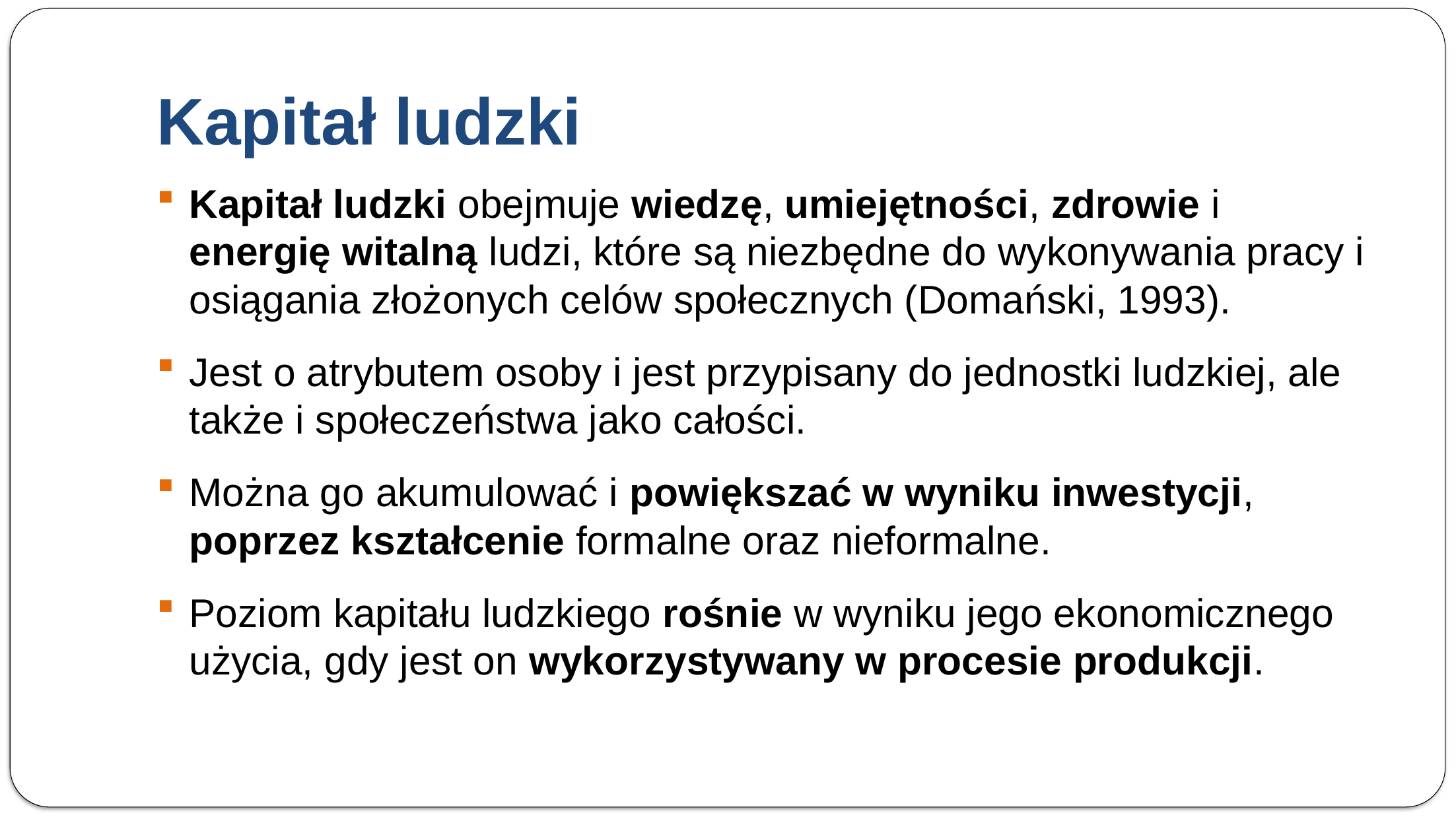

# Kapitał ludzki
Kapitał ludzki obejmuje wiedzę, umiejętności, zdrowie i energię witalną ludzi, które są niezbędne do wykonywania pracy i osiągania złożonych celów społecznych (Domański, 1993).
Jest o atrybutem osoby i jest przypisany do jednostki ludzkiej, ale także i społeczeństwa jako całości.
Można go akumulować i powiększać w wyniku inwestycji, poprzez kształcenie formalne oraz nieformalne.
Poziom kapitału ludzkiego rośnie w wyniku jego ekonomicznego użycia, gdy jest on wykorzystywany w procesie produkcji.